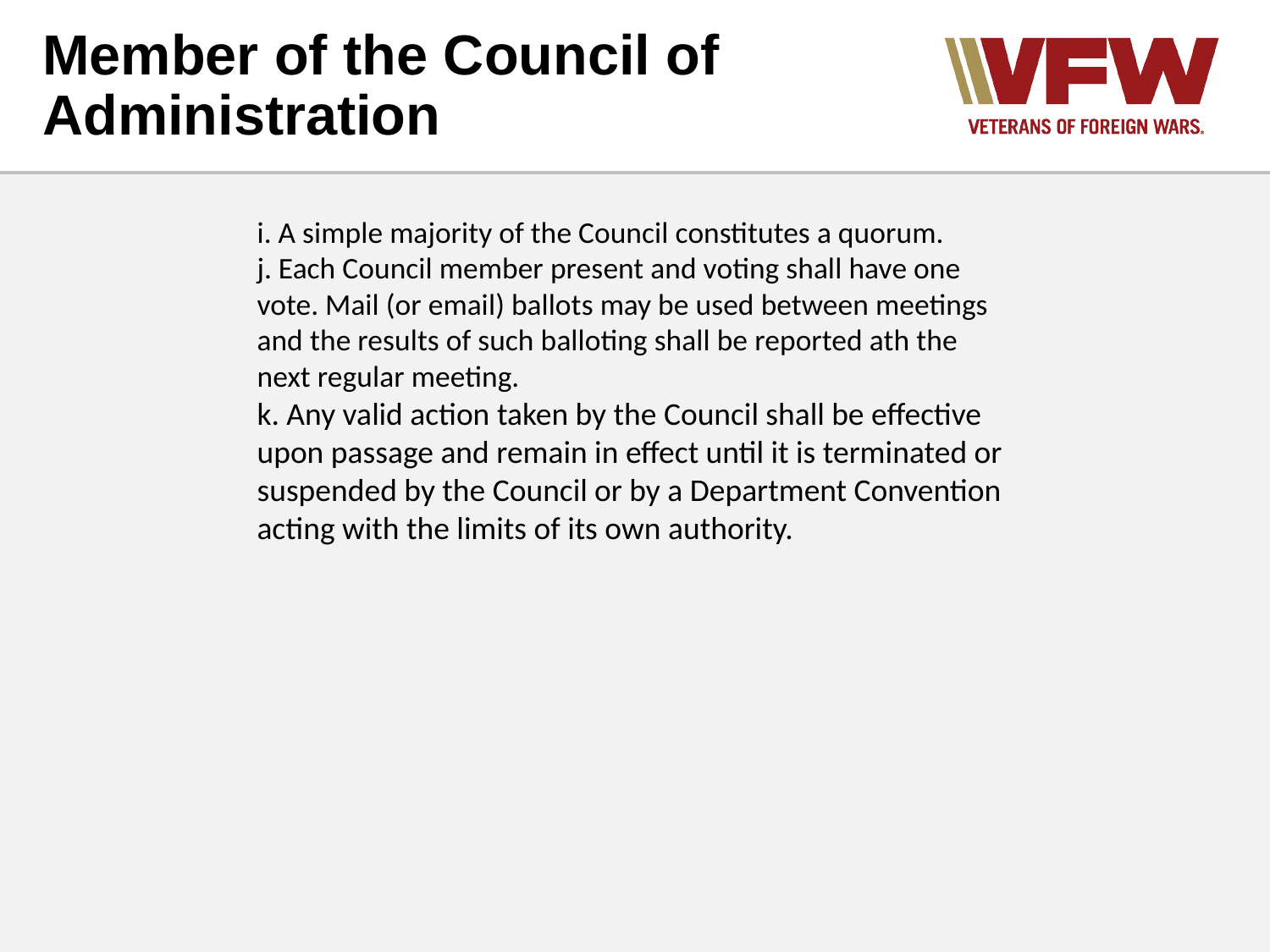

# Member of the Council of Administration
i. A simple majority of the Council constitutes a quorum.
j. Each Council member present and voting shall have one vote. Mail (or email) ballots may be used between meetings and the results of such balloting shall be reported ath the next regular meeting.
k. Any valid action taken by the Council shall be effective upon passage and remain in effect until it is terminated or suspended by the Council or by a Department Convention acting with the limits of its own authority.

6